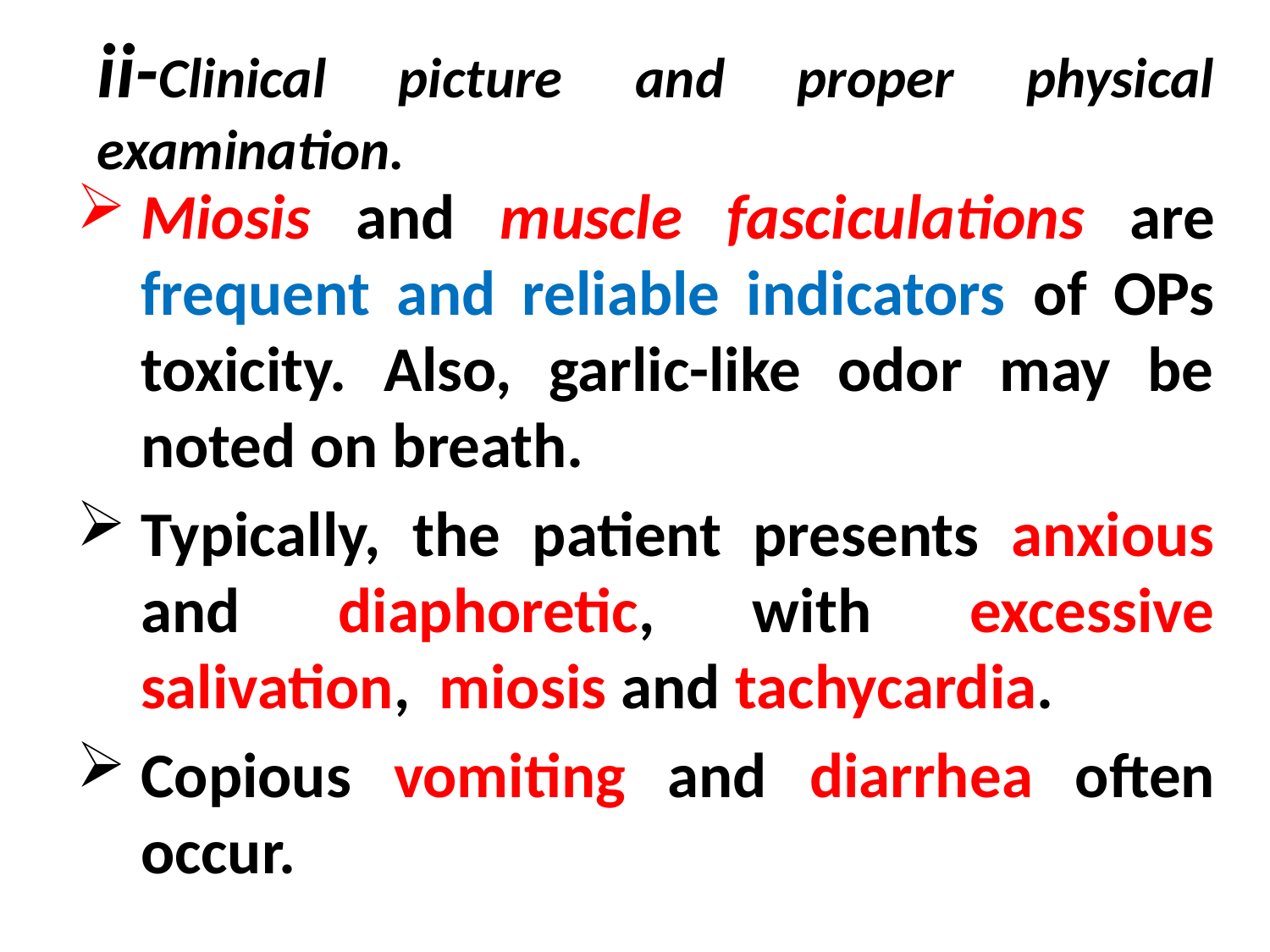

# ii-Clinical picture and proper physical examination.
Miosis and muscle fasciculations are frequent and reliable indicators of OPs toxicity. Also, garlic-like odor may be noted on breath.
Typically, the patient presents anxious and diaphoretic, with excessive salivation,  miosis and tachycardia.
Copious vomiting and diarrhea often occur.